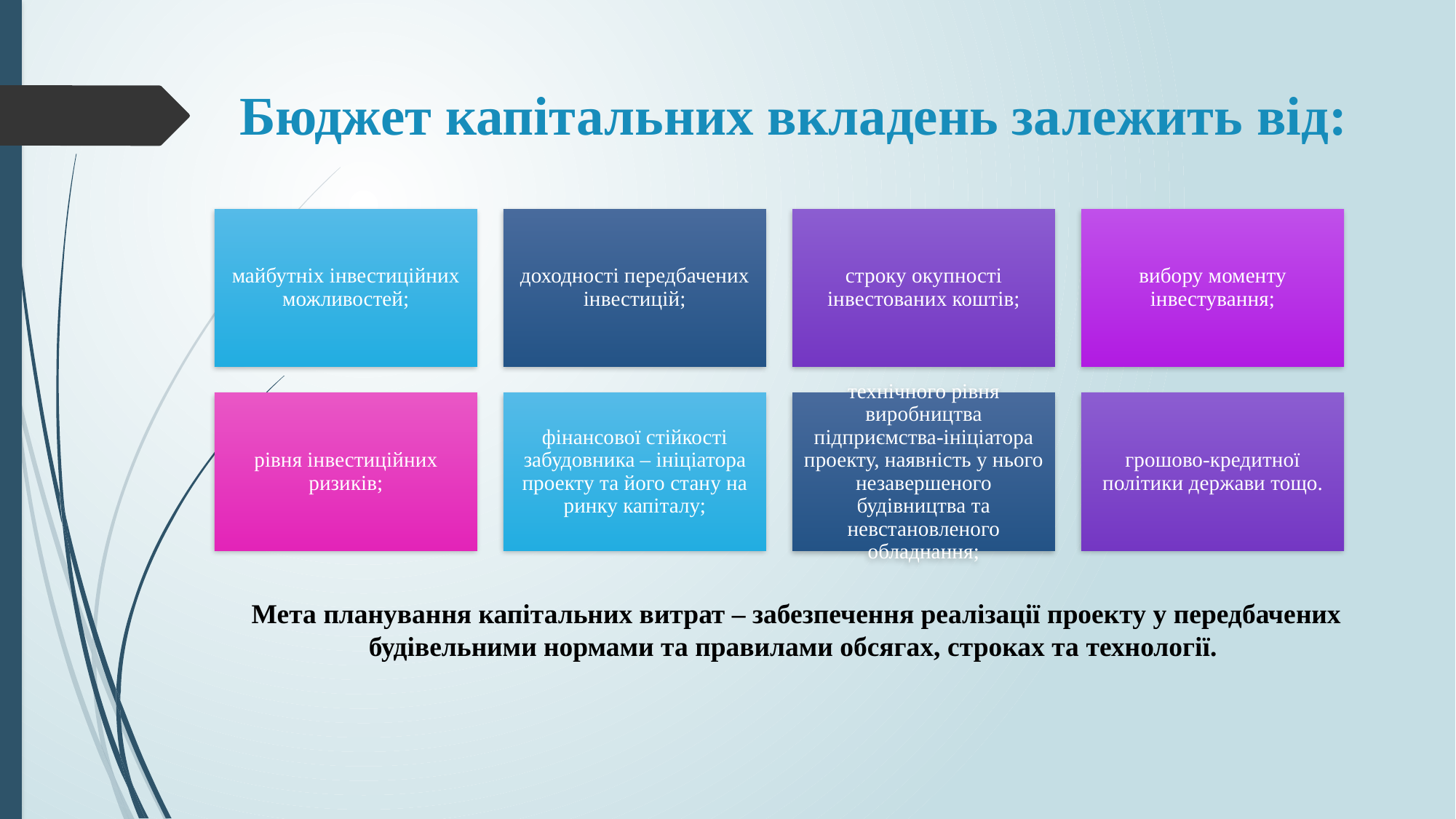

# Бюджет капітальних вкладень залежить від:
майбутніх інвестиційних можливостей;
доходності передбачених інвестицій;
строку окупності інвестованих коштів;
вибору моменту інвестування;
рівня інвестиційних ризиків;
фінансової стійкості забудовника – ініціатора проекту та його стану на ринку капіталу;
технічного рівня виробництва підприємства-ініціатора проекту, наявність у нього незавершеного будівництва та невстановленого обладнання;
грошово-кредитної політики держави тощо.
Мета планування капітальних витрат – забезпечення реалізації проекту у передбачених будівельними нормами та правилами обсягах, строках та технології.